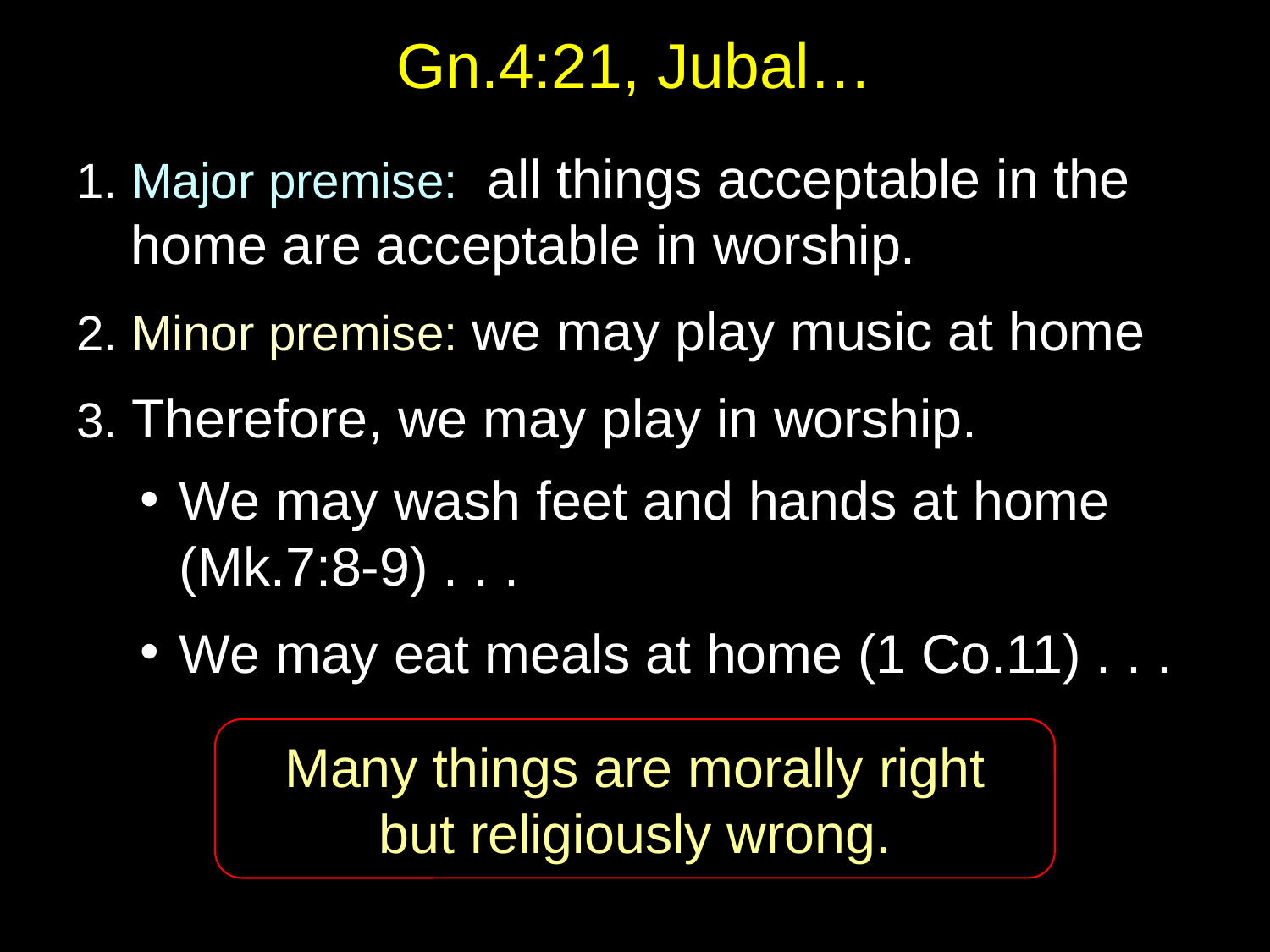

# Gn.4:21, Jubal…
1. Major premise:  all things acceptable in the home are acceptable in worship.
2. Minor premise: we may play music at home
3. Therefore, we may play in worship.
We may wash feet and hands at home (Mk.7:8-9) . . .
We may eat meals at home (1 Co.11) . . .

Many things are morally right
but religiously wrong.